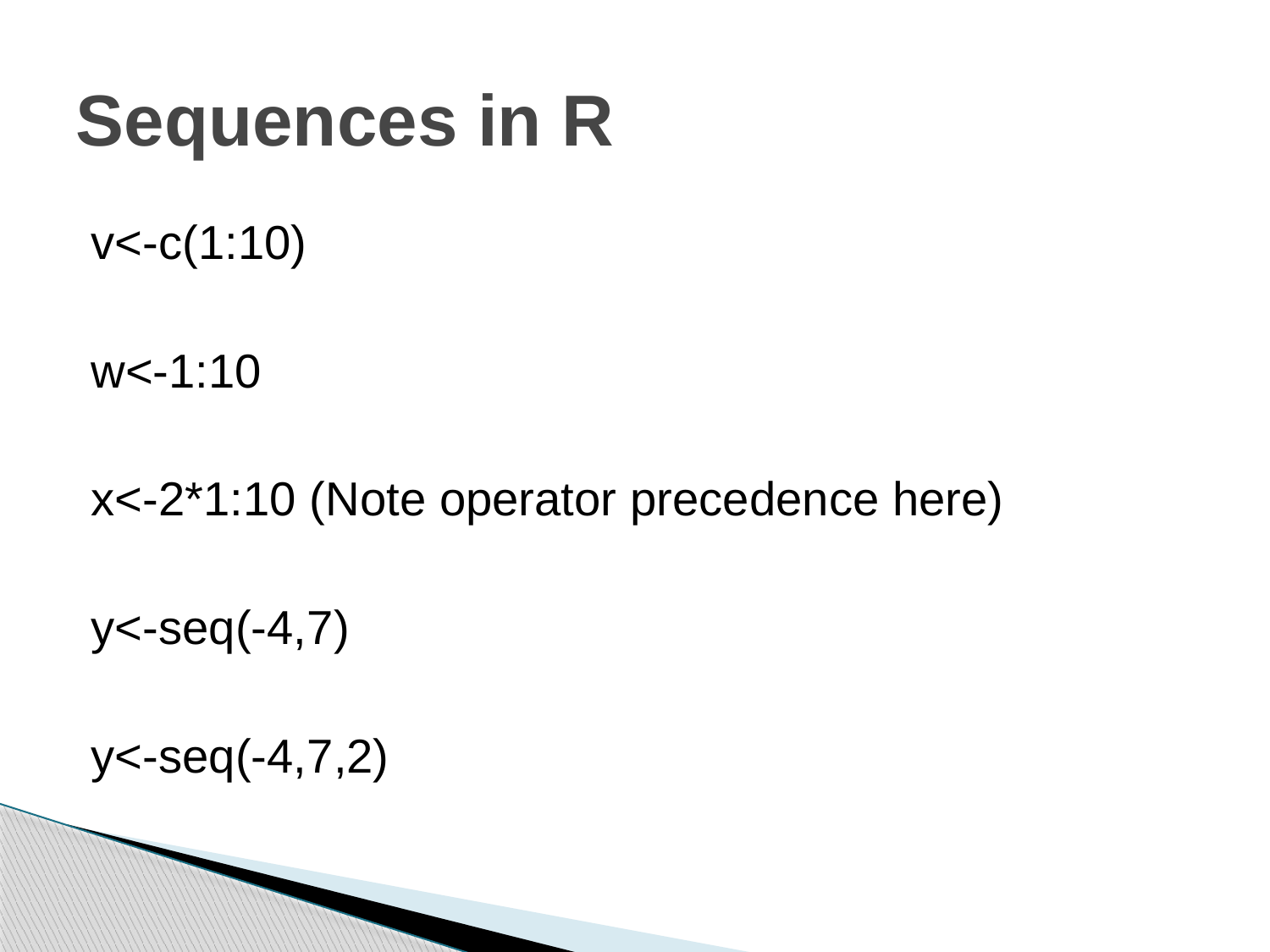

# Sequences in R
v<-c(1:10)

w<-1:10

x<-2*1:10 (Note operator precedence here)

y<-seq(-4,7)

y<-seq(-4,7,2)